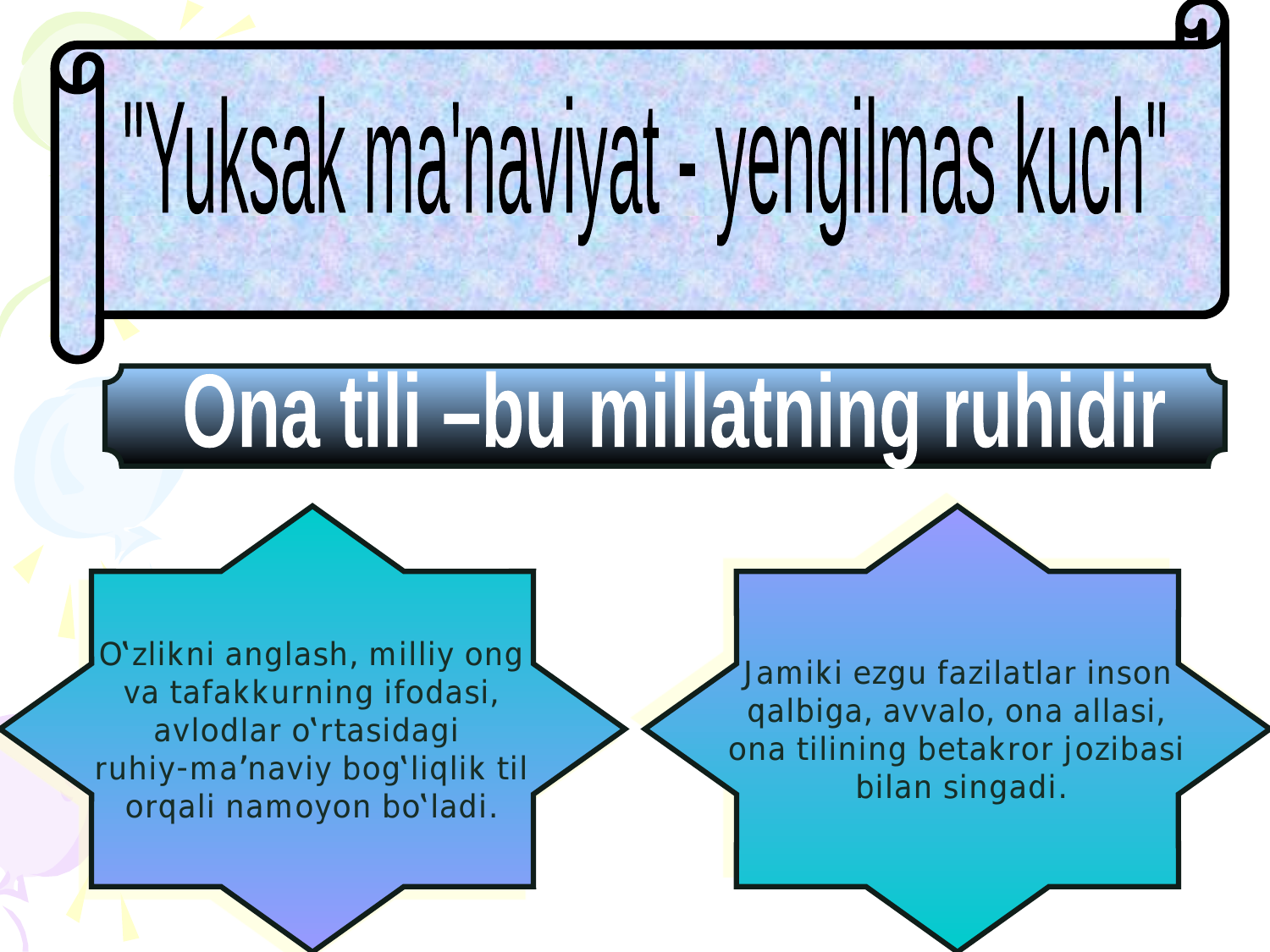

"Yuksak ma'naviyat - yengilmas kuch"

Ona tili –bu millatning ruhidir
O‘zlikni anglash, milliy ong
 va tafakkurning ifodasi,
avlodlar o‘rtasidagi
ruhiy-ma’naviy bog‘liqlik til
 orqali namoyon bo‘ladi.
Jamiki ezgu fazilatlar inson
 qalbiga, avvalo, ona allasi,
ona tilining betakror jozibasi
 bilan singadi.